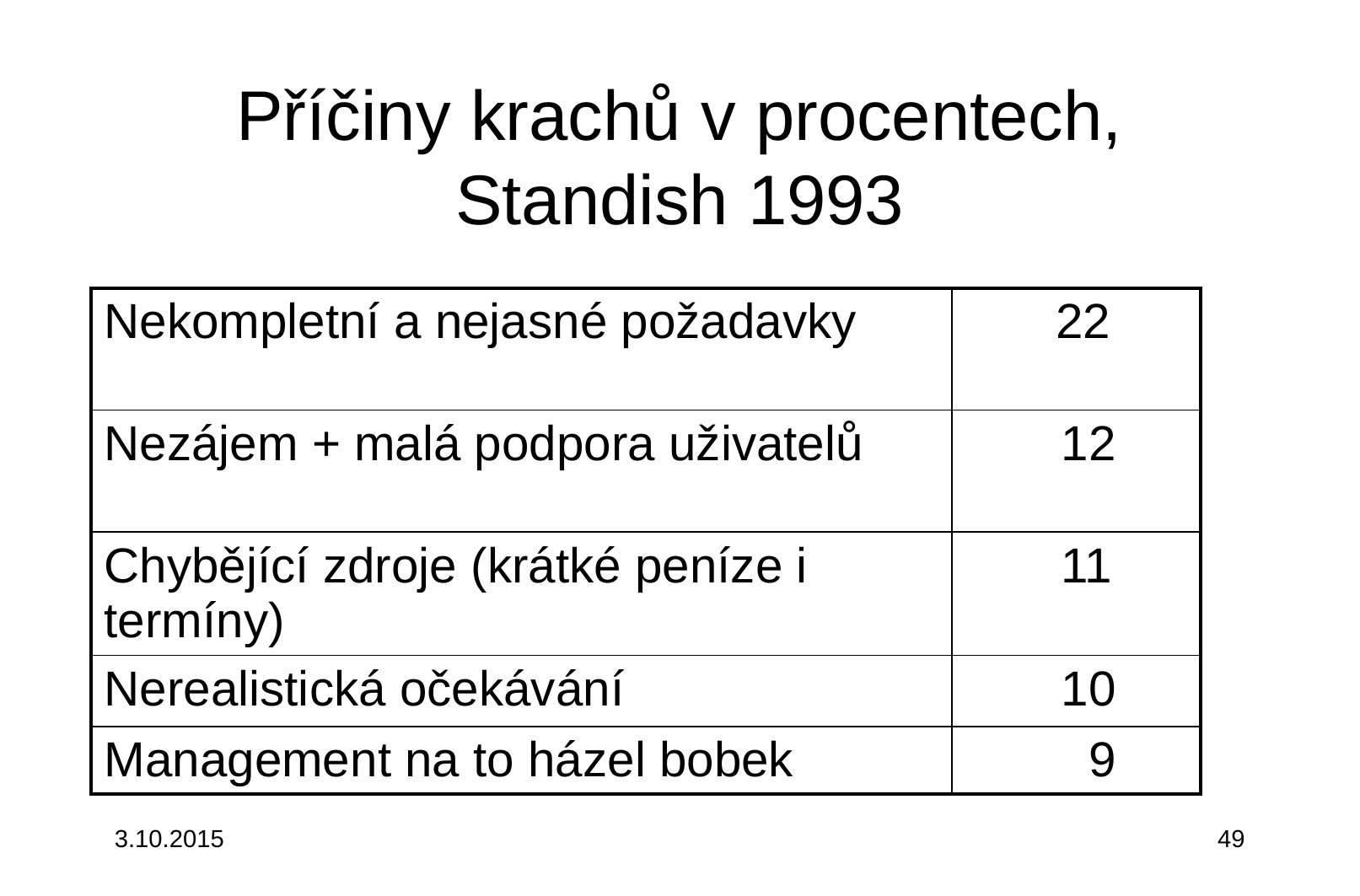

# Příčiny krachů v procentech, Standish 1993
| Nekompletní a nejasné požadavky | 22 |
| --- | --- |
| Nezájem + malá podpora uživatelů | 12 |
| Chybějící zdroje (krátké peníze i termíny) | 11 |
| Nerealistická očekávání | 10 |
| Management na to házel bobek | 9 |
3.10.2015
49